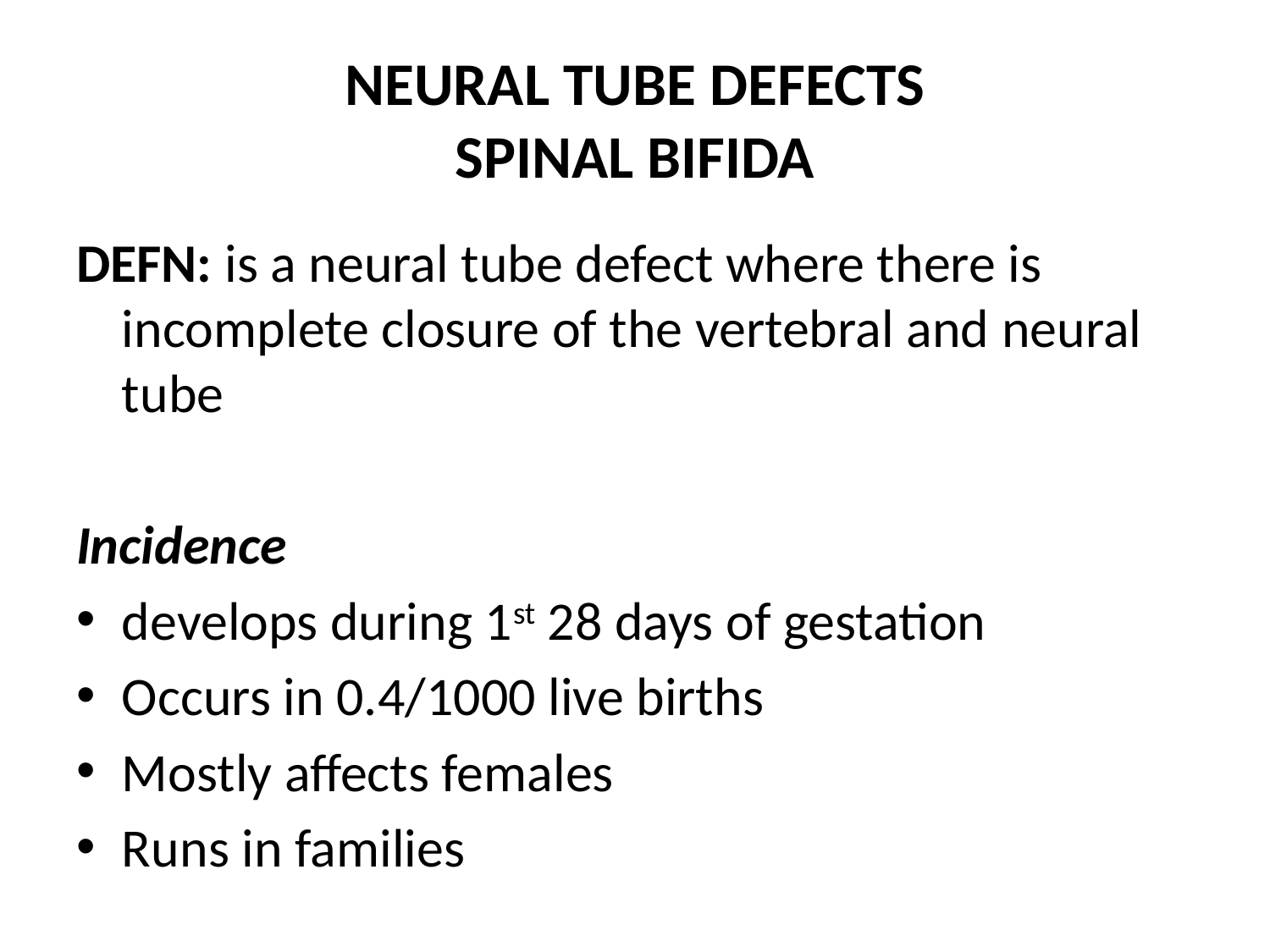

# NEURAL TUBE DEFECTS SPINAL BIFIDA
DEFN: is a neural tube defect where there is incomplete closure of the vertebral and neural tube

Incidence
develops during 1st 28 days of gestation
Occurs in 0.4/1000 live births
Mostly affects females
Runs in families